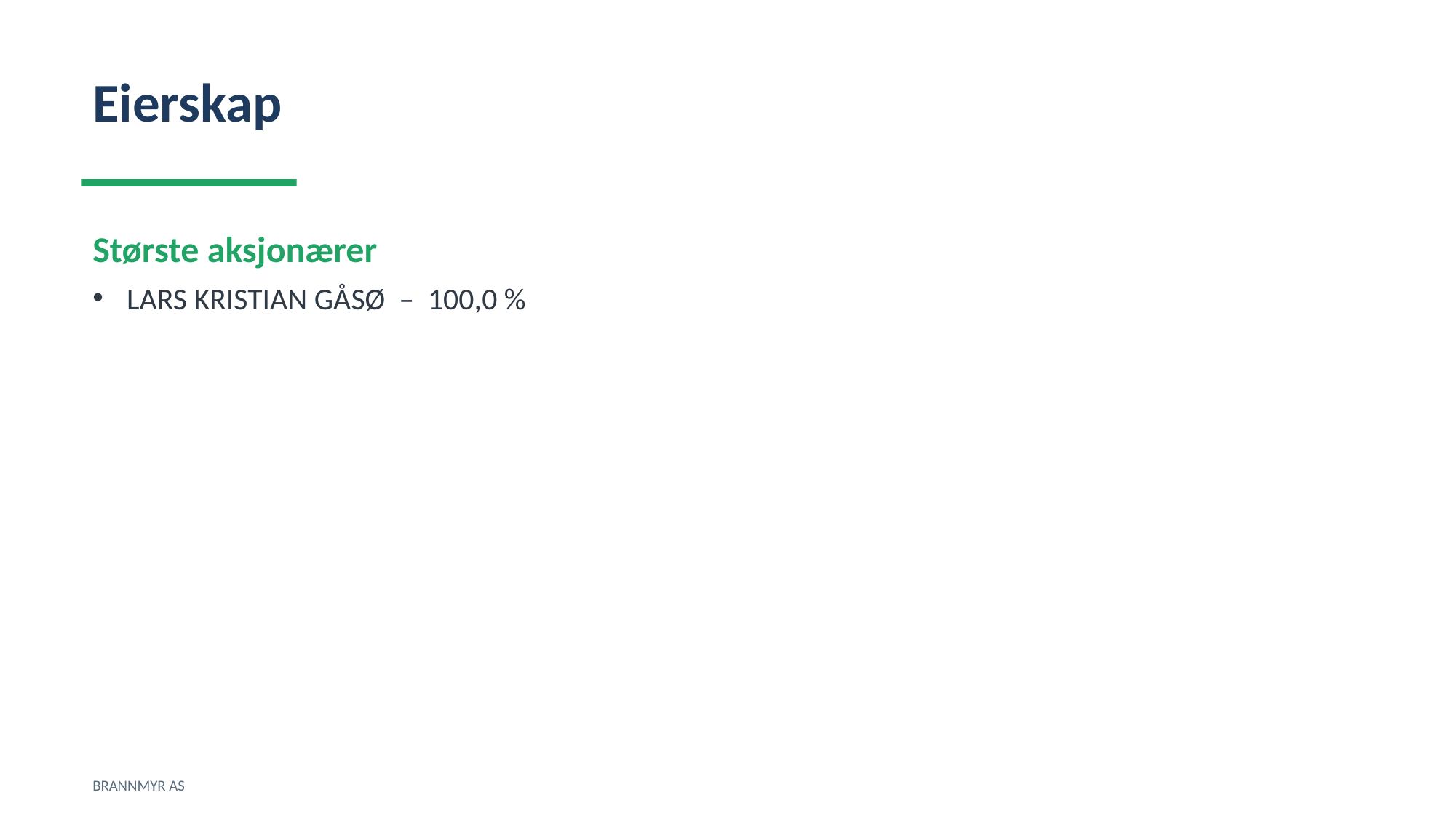

Eierskap

Største aksjonærer
LARS KRISTIAN GÅSØ  –  100,0 %
BRANNMYR AS